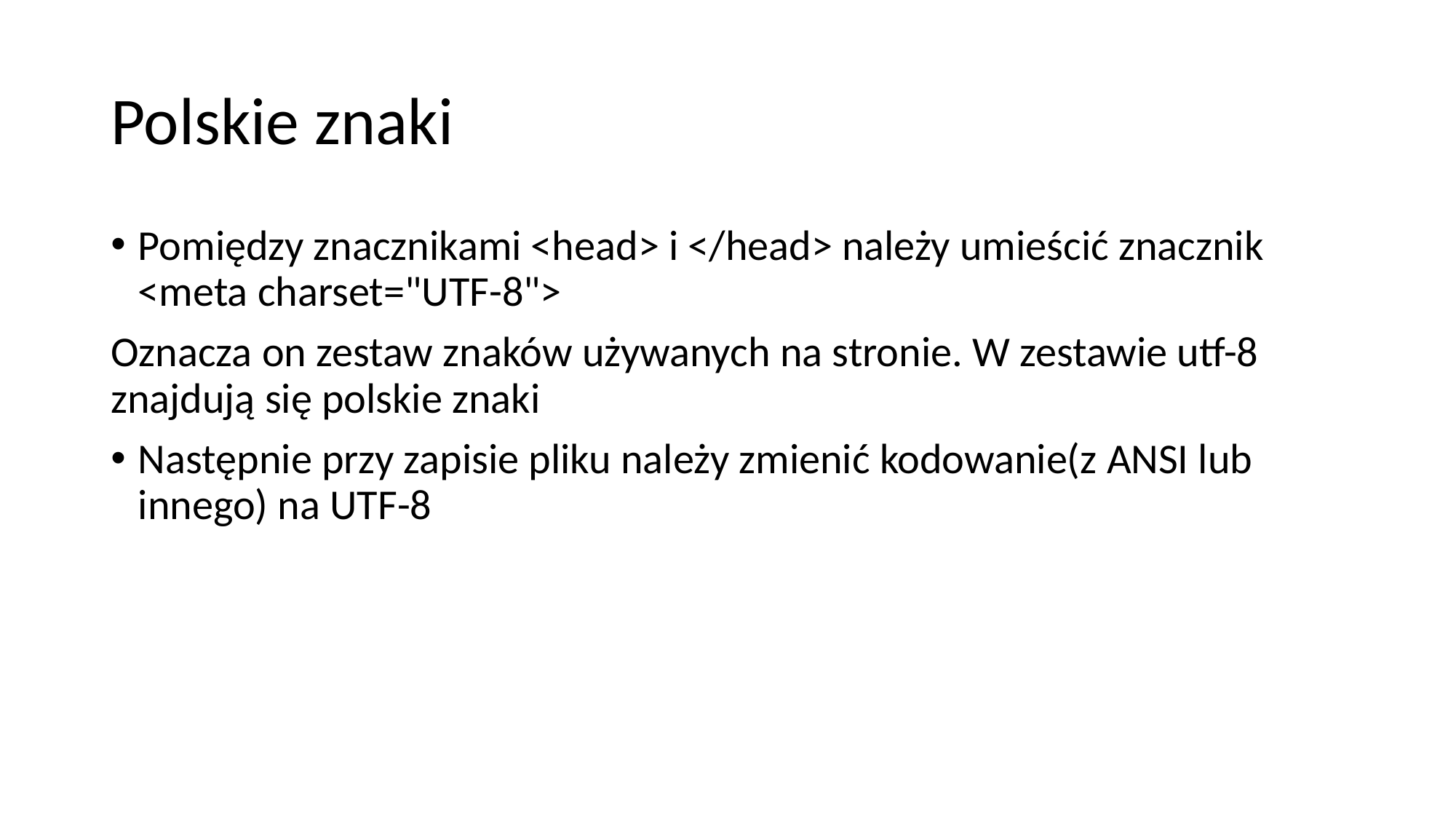

# Polskie znaki
Pomiędzy znacznikami <head> i </head> należy umieścić znacznik <meta charset="UTF-8">
Oznacza on zestaw znaków używanych na stronie. W zestawie utf-8 znajdują się polskie znaki
Następnie przy zapisie pliku należy zmienić kodowanie(z ANSI lub innego) na UTF-8